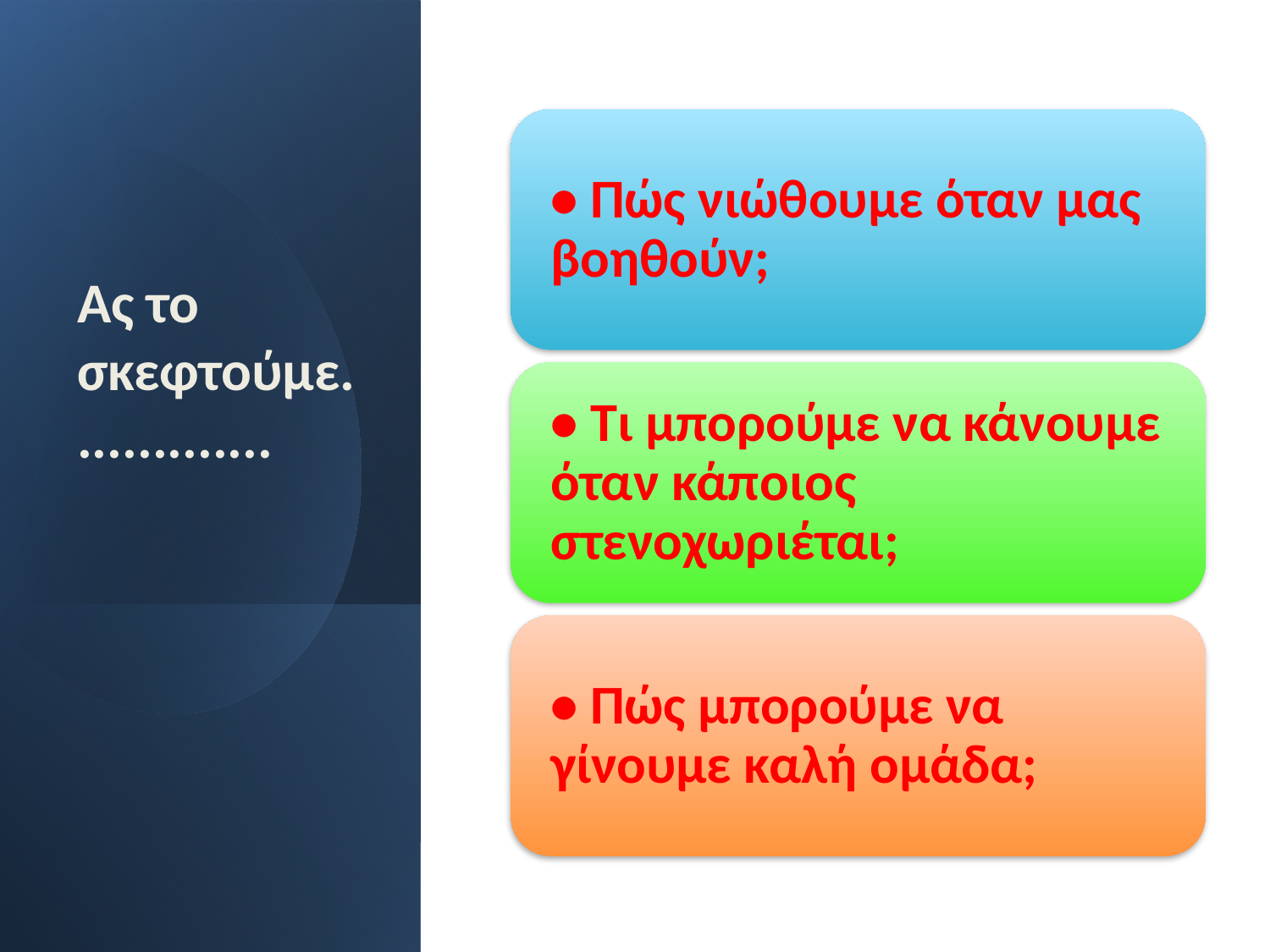

# Ας το σκεφτούμε..............
• Πώς νιώθουμε όταν μας βοηθούν;
• Τι μπορούμε να κάνουμε όταν κάποιος στενοχωριέται;
• Πώς μπορούμε να γίνουμε καλή ομάδα;